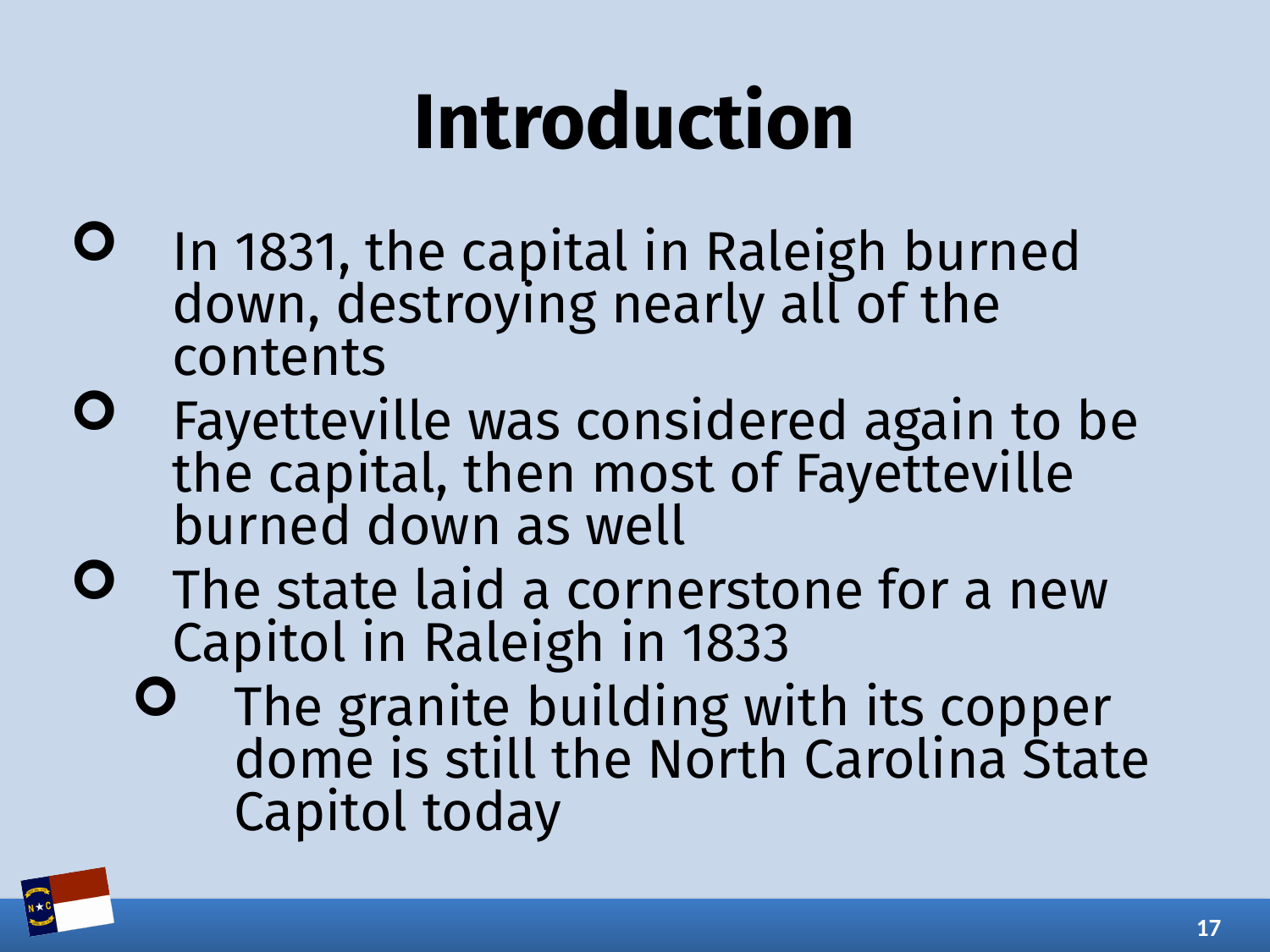

# Introduction
In 1831, the capital in Raleigh burned down, destroying nearly all of the contents
Fayetteville was considered again to be the capital, then most of Fayetteville burned down as well
The state laid a cornerstone for a new Capitol in Raleigh in 1833
The granite building with its copper dome is still the North Carolina State Capitol today
17